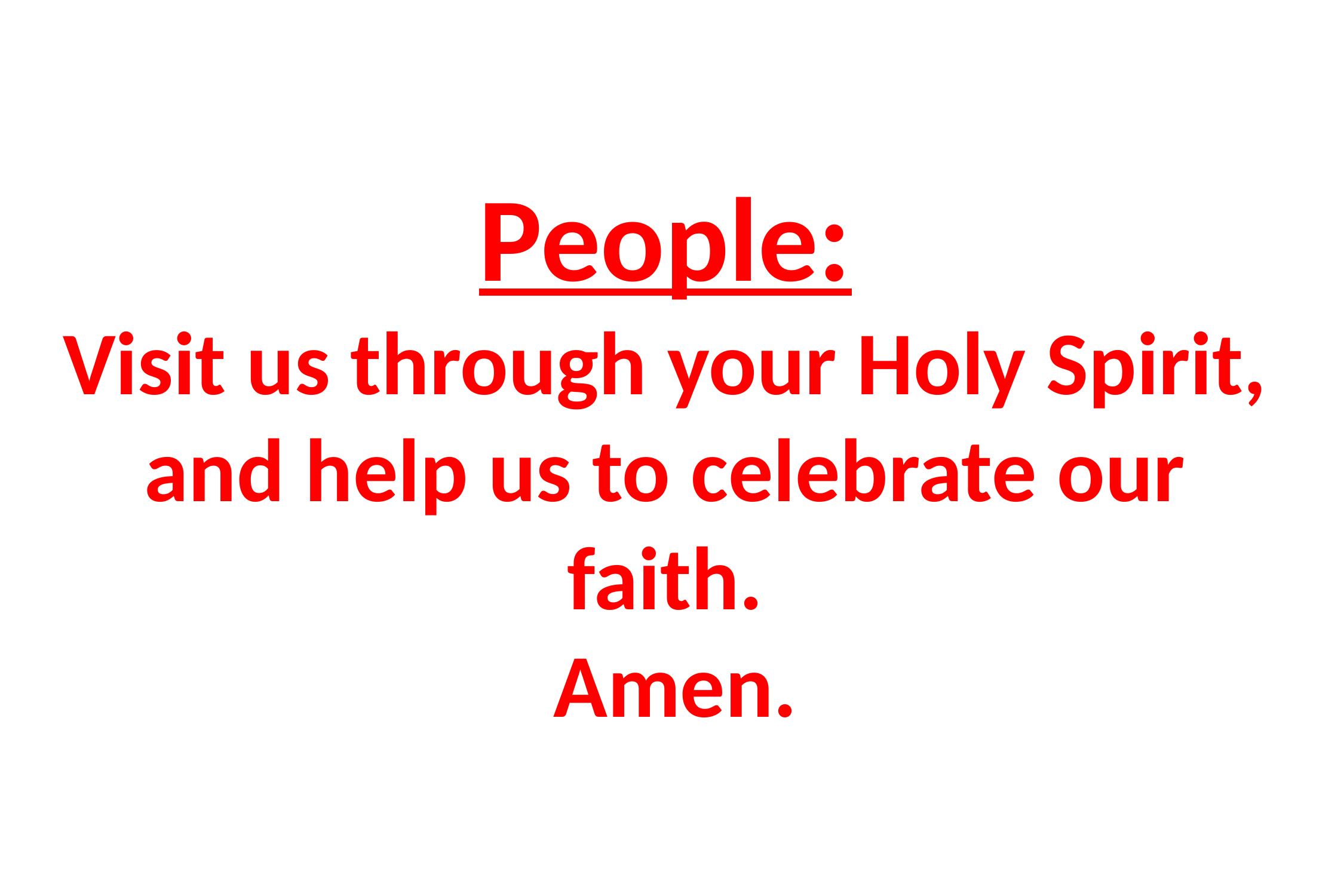

# People: Visit us through your Holy Spirit, and help us to celebrate our faith. Amen.